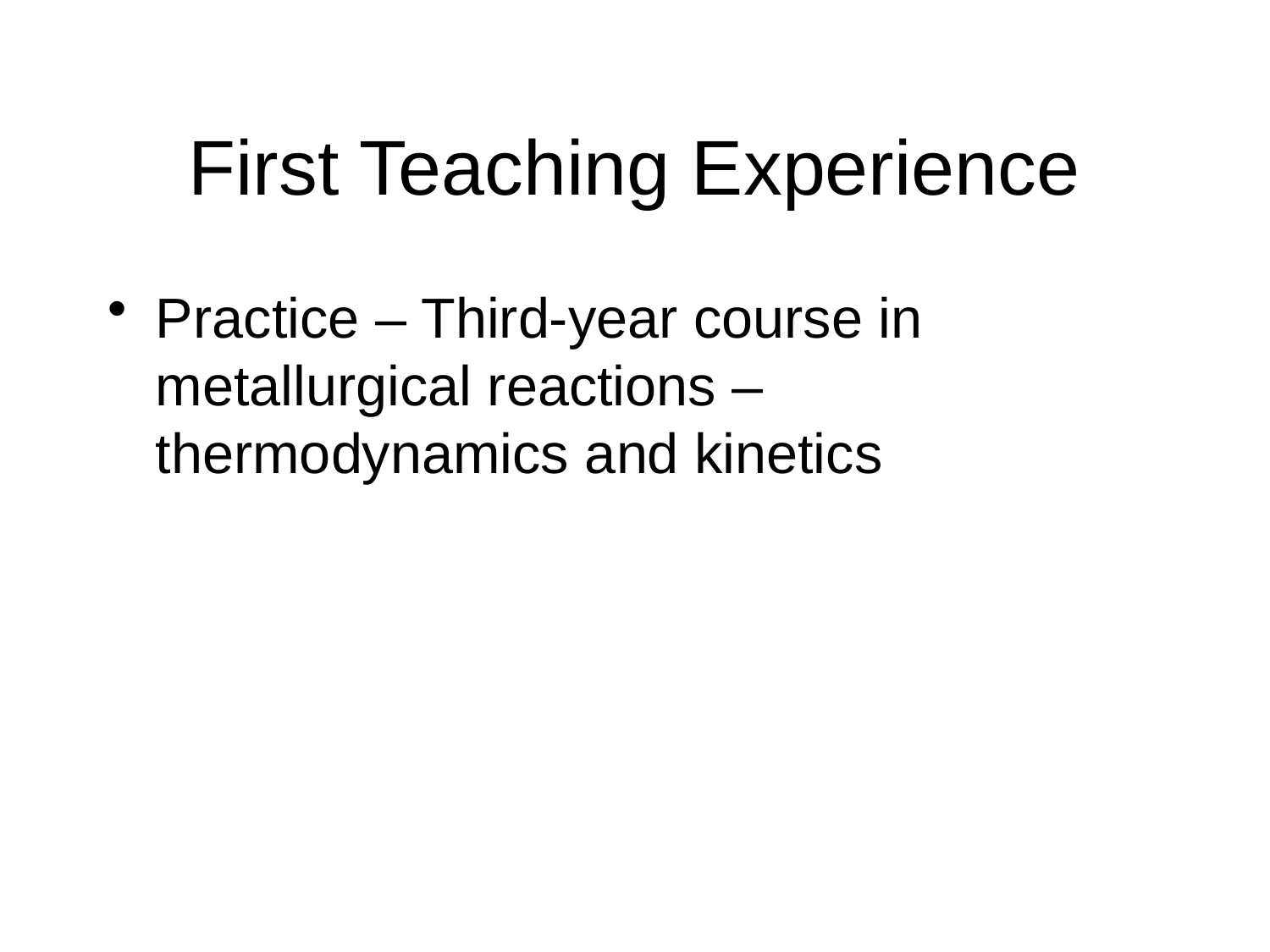

# First Teaching Experience
Practice – Third-year course in metallurgical reactions – thermodynamics and kinetics